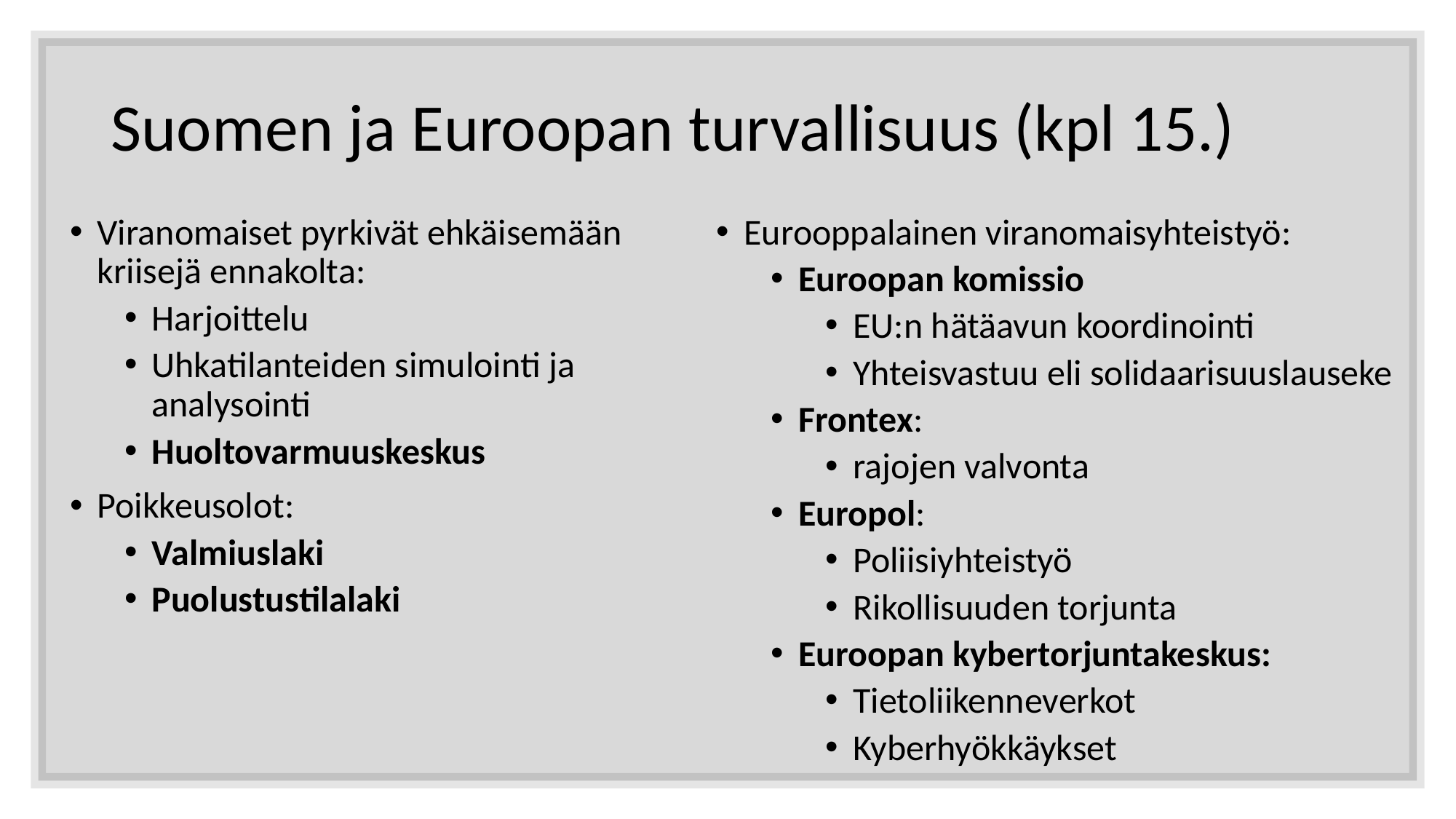

# Suomen ja Euroopan turvallisuus (kpl 15.)
Viranomaiset pyrkivät ehkäisemään kriisejä ennakolta:
Harjoittelu
Uhkatilanteiden simulointi ja analysointi
Huoltovarmuuskeskus
Poikkeusolot:
Valmiuslaki
Puolustustilalaki
Eurooppalainen viranomaisyhteistyö:
Euroopan komissio
EU:n hätäavun koordinointi
Yhteisvastuu eli solidaarisuuslauseke
Frontex:
rajojen valvonta
Europol:
Poliisiyhteistyö
Rikollisuuden torjunta
Euroopan kybertorjuntakeskus:
Tietoliikenneverkot
Kyberhyökkäykset